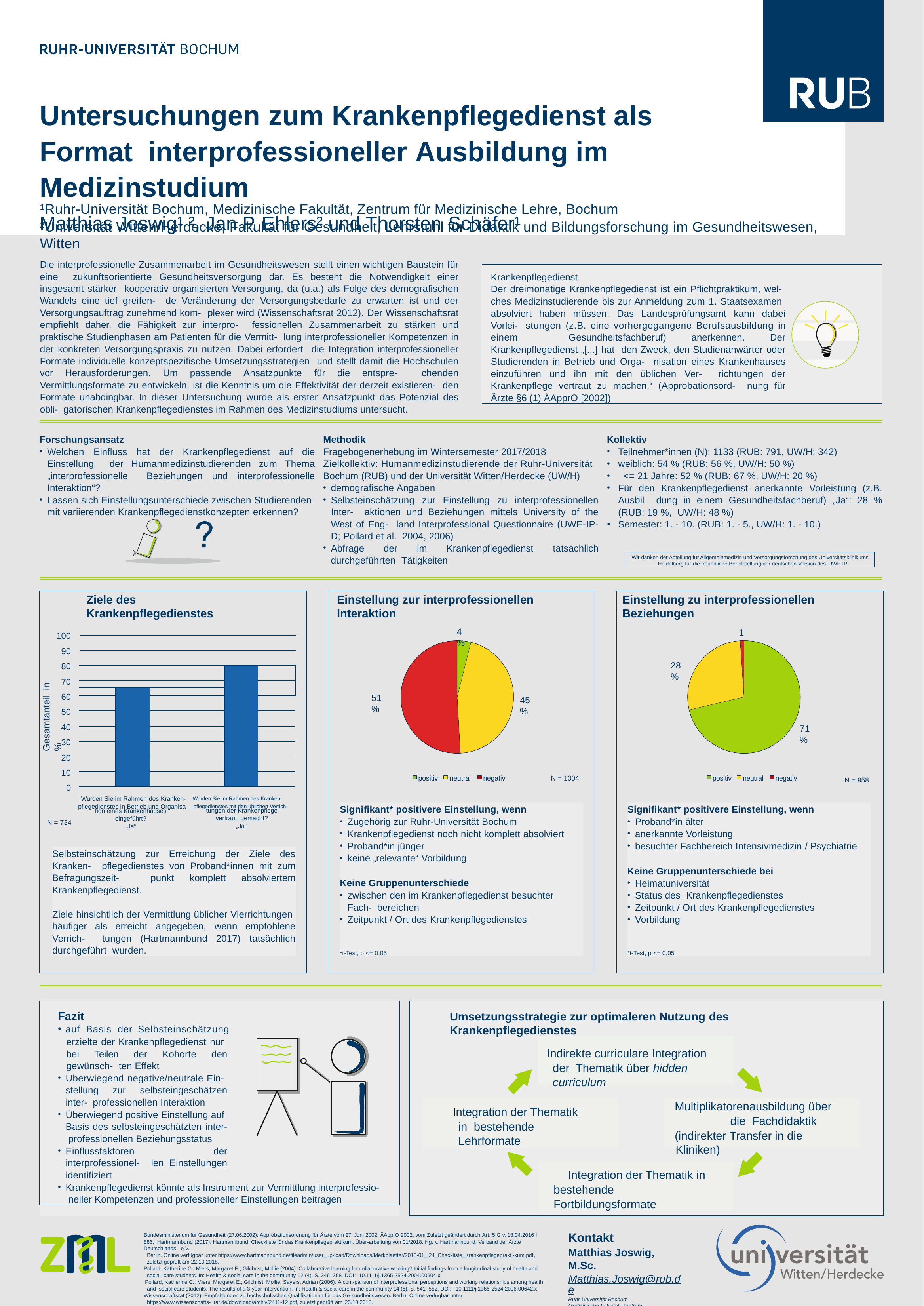

Untersuchungen zum Krankenpﬂegedienst als Format  interprofessioneller Ausbildung im Medizinstudium
Matthias Joswig¹ ², Jan P. Ehlers² und Thorsten Schäfer¹
¹Ruhr-Universität Bochum, Medizinische Fakultät, Zentrum für Medizinische Lehre, Bochum
²Universität Witten/Herdecke, Fakultät für Gesundheit, Lehrstuhl für Didaktik und Bildungsforschung im Gesundheitswesen, Witten
Die interprofessionelle Zusammenarbeit im Gesundheitswesen stellt einen wichtigen Baustein für eine  zukunftsorientierte Gesundheitsversorgung dar. Es besteht die Notwendigkeit einer insgesamt stärker  kooperativ organisierten Versorgung, da (u.a.) als Folge des demograﬁschen Wandels eine tief greifen-  de Veränderung der Versorgungsbedarfe zu erwarten ist und der Versorgungsauftrag zunehmend kom-  plexer wird (Wissenschaftsrat 2012). Der Wissenschaftsrat empﬁehlt daher, die Fähigkeit zur interpro-  fessionellen Zusammenarbeit zu stärken und praktische Studienphasen am Patienten für die Vermitt-  lung interprofessioneller Kompetenzen in der konkreten Versorgungspraxis zu nutzen. Dabei erfordert  die Integration interprofessioneller Formate individuelle konzeptspeziﬁsche Umsetzungsstrategien  und stellt damit die Hochschulen vor Herausforderungen. Um passende Ansatzpunkte für die entspre-  chenden Vermittlungsformate zu entwickeln, ist die Kenntnis um die Effektivität der derzeit existieren-  den Formate unabdingbar. In dieser Untersuchung wurde als erster Ansatzpunkt das Potenzial des obli-  gatorischen Krankenpﬂegedienstes im Rahmen des Medizinstudiums untersucht.

Krankenpﬂegedienst
Der dreimonatige Krankenpﬂegedienst ist ein Pﬂichtpraktikum, wel-  ches Medizinstudierende bis zur Anmeldung zum 1. Staatsexamen  absolviert haben müssen. Das Landesprüfungsamt kann dabei Vorlei-  stungen (z.B. eine vorhergegangene Berufsausbildung in einem  Gesundheitsfachberuf) anerkennen. Der Krankenpﬂegedienst „[...] hat  den Zweck, den Studienanwärter oder Studierenden in Betrieb und Orga-  nisation eines Krankenhauses einzuführen und ihn mit den üblichen Ver-  richtungen der Krankenpﬂege vertraut zu machen.“ (Approbationsord-  nung für Ärzte §6 (1) ÄApprO [2002])

Kollektiv
Teilnehmer*innen (N): 1133 (RUB: 791, UW/H: 342)
weiblich: 54 % (RUB: 56 %, UW/H: 50 %)
   <= 21 Jahre: 52 % (RUB: 67 %, UW/H: 20 %)
Für den Krankenpﬂegedienst anerkannte Vorleistung (z.B. Ausbil  dung in einem Gesundheitsfachberuf) „Ja“: 28 % (RUB: 19 %,  UW/H: 48 %)
Semester: 1. - 10. (RUB: 1. - 5., UW/H: 1. - 10.)
Forschungsansatz
Welchen Einﬂuss hat der Krankenpﬂegedienst auf die Einstellung  der Humanmedizinstudierenden zum Thema „interprofessionelle  Beziehungen und interprofessionelle Interaktion“?
Lassen sich Einstellungsunterschiede zwischen Studierenden  mit variierenden Krankenpﬂegedienstkonzepten erkennen?
Methodik
Fragebogenerhebung im Wintersemester 2017/2018  Zielkollektiv: Humanmedizinstudierende der Ruhr-Universität  Bochum (RUB) und der Universität Witten/Herdecke (UW/H)
demograﬁsche Angaben
Selbsteinschätzung zur Einstellung zu interprofessionellen Inter-  aktionen und Beziehungen mittels University of the West of Eng-  land Interprofessional Questionnaire (UWE-IP-D; Pollard et al.  2004, 2006)
Abfrage der im Krankenpﬂegedienst tatsächlich durchgeführten  Tätigkeiten

Wir danken der Abteilung für Allgemeinmedizin und Versorgungsforschung des Universitätsklinikums  Heidelberg für die freundliche Bereitstellung der deutschen Version des UWE-IP.

Einstellung zur interprofessionellen Interaktion
Einstellung zu interprofessionellen Beziehungen
Ziele des Krankenpﬂegedienstes
4 %
1 %
100
90
80
70
60
50
40
30
20
10
0

28 %
|  |  |  |  |  |
| --- | --- | --- | --- | --- |
|  |  |  |  |  |
|  |  |  |  |  |
|  |  |  |  |  |
|  |  |  |  |  |
|  |  |  |  |  |
|  |  |  |  |  |
|  |  |  |  |  |
|  |  |  |  |  |
Gesamtanteil  in %
51 %
45 %
71 %
positiv	neutral	negativ
positiv	neutral	negativ
N = 1004
N = 958

Wurden Sie im Rahmen des Kranken-	Wurden Sie im Rahmen des Kranken-
pﬂegedienstes in Betrieb und Organisa-   pﬂegedienstes mit den üblichen Verrich-
Signiﬁkant* positivere Einstellung, wenn
Zugehörig zur Ruhr-Universität Bochum
Krankenpﬂegedienst noch nicht komplett absolviert
Proband*in jünger
keine „relevante“ Vorbildung

Keine Gruppenunterschiede
zwischen den im Krankenpﬂegedienst besuchter Fach-  bereichen
Zeitpunkt / Ort des Krankenpﬂegedienstes

*t-Test, p <= 0,05
Signiﬁkant* positivere Einstellung, wenn
Proband*in älter
anerkannte Vorleistung
besuchter Fachbereich Intensivmedizin / Psychiatrie

Keine Gruppenunterschiede bei
Heimatuniversität
Status des  Krankenpﬂegedienstes
Zeitpunkt / Ort des Krankenpﬂegedienstes
Vorbildung

*t-Test, p <= 0,05
tungen der Krankenpﬂege vertraut  gemacht?
„Ja“
tion eines Krankenhauses eingeführt?
„Ja“
N = 734
Selbsteinschätzung zur Erreichung der Ziele des Kranken-  pﬂegedienstes von Proband*innen mit zum Befragungszeit-  punkt komplett absolviertem Krankenpﬂegedienst.

Ziele hinsichtlich der Vermittlung üblicher Vierrichtungen  häuﬁger als erreicht angegeben, wenn empfohlene Verrich-  tungen (Hartmannbund 2017) tatsächlich durchgeführt  wurden.

Fazit
auf  Basis  der Selbsteinschätzung
erzielte der Krankenpﬂegedienst nur  bei Teilen der Kohorte den gewünsch-  ten Effekt
Überwiegend negative/neutrale Ein-  stellung zur selbsteingeschätzen inter-  professionellen Interaktion
Überwiegend positive Einstellung auf  Basis des selbsteingeschätzten inter-  professionellen Beziehungsstatus
Einﬂussfaktoren der interprofessionel-  len Einstellungen identiﬁziert
Krankenpﬂegedienst könnte als Instrument zur Vermittlung interprofessio-  neller Kompetenzen und professioneller Einstellungen beitragen

Umsetzungsstrategie zur optimaleren Nutzung des Krankenpﬂegedienstes

Indirekte curriculare Integration der  Thematik über hidden curriculum

Multiplikatorenausbildung über die  Fachdidaktik
(indirekter Transfer in die Kliniken)

Integration der Thematik in  bestehende Lehrformate

Integration der Thematik in  bestehende Fortbildungsformate

Kontakt
Matthias Joswig, M.Sc.
Matthias.Joswig@rub.de
Ruhr-Universität Bochum  Medizinische Fakultät  Zentrum für Medizinische Lehre
Bundesministerium für Gesundheit (27.06.2002): Approbationsordnung für Ärzte vom 27. Juni 2002. ÄApprO 2002, vom Zuletzt geändert durch Art. 5 G v. 18.04.2016 I 886.  Hartmannbund (2017): Hartmannbund: Checkliste für das Krankenpﬂegepraktikum. Über-arbeitung von 01/2018. Hg. v. Hartmannbund, Verband der Ärzte Deutschlands   e.V.
Berlin. Online verfügbar unter https://www.hartmannbund.de/ﬁleadmin/user_up-load/Downloads/Merkblaetter/2018-01_I24_Checkliste_Krankenpﬂegeprakti-kum.pdf,  zuletzt geprüft am 22.10.2018.
Pollard, Katherine C.; Miers, Margaret E.; Gilchrist, Mollie (2004): Collaborative learning for collaborative working? Initial ﬁndings from a longitudinal study of health and social  care students. In: Health & social care in the community 12 (4), S. 346–358. DOI:  10.1111/j.1365-2524.2004.00504.x.
Pollard, Katherine C.; Miers, Margaret E.; Gilchrist, Mollie; Sayers, Adrian (2006): A com-parison of interprofessional perceptions and working relationships among health and  social care students. The results of a 3-year intervention. In: Health & social care in the community 14 (6), S. 541–552. DOI:  10.1111/j.1365-2524.2006.00642.x.
Wissenschaftsrat (2012): Empfehlungen zu hochschulischen Qualiﬁkationen für das Ge-sundheitswesen. Berlin. Online verfügbar unter https://www.wissenschafts-  rat.de/download/archiv/2411-12.pdf, zuletzt geprüft am 23.10.2018.